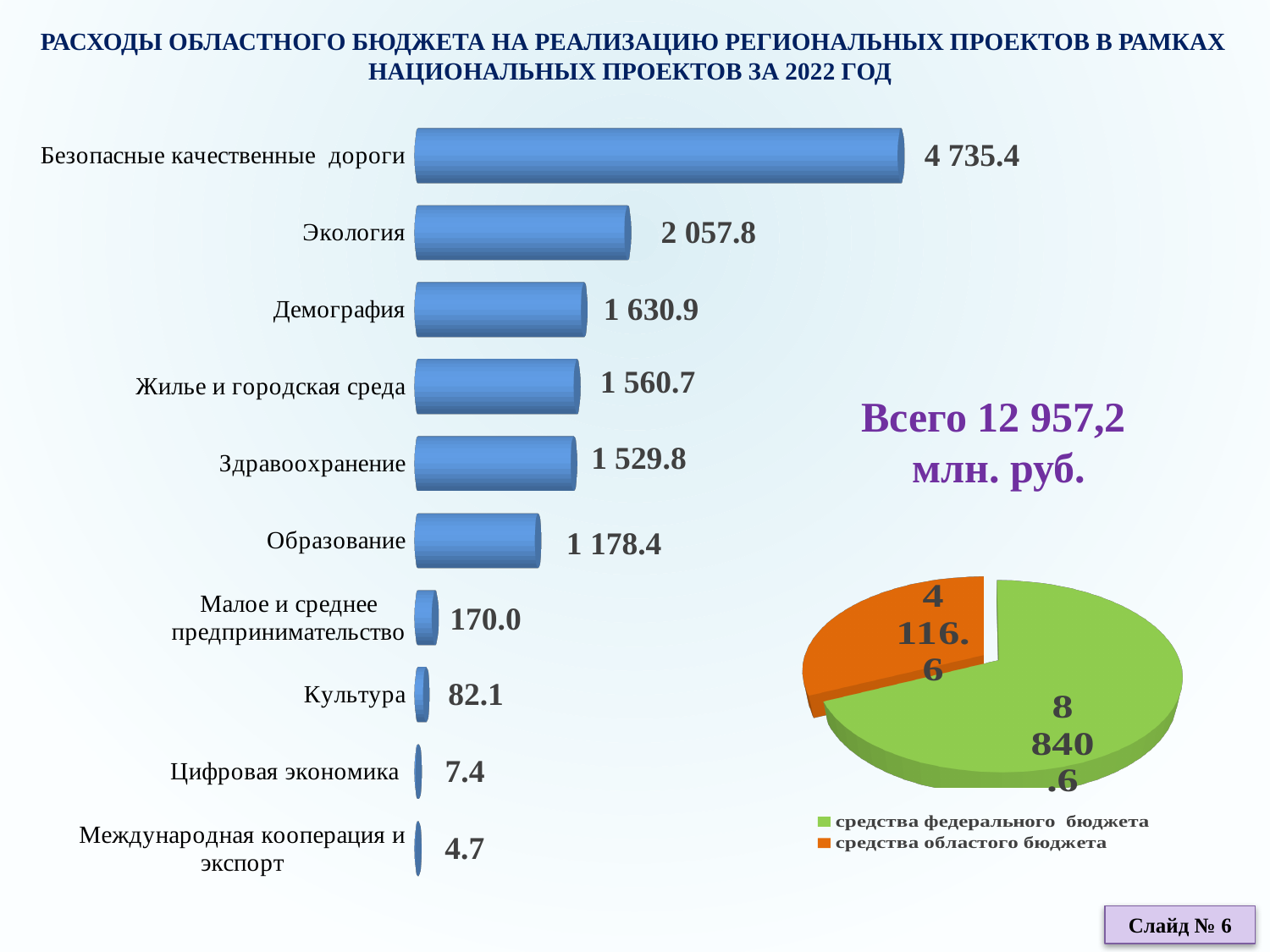

РАСХОДЫ ОБЛАСТНОГО БЮДЖЕТА НА РЕАЛИЗАЦИЮ РЕГИОНАЛЬНЫХ ПРОЕКТОВ В РАМКАХ НАЦИОНАЛЬНЫХ ПРОЕКТОВ ЗА 2022 ГОД

[unsupported chart]

[unsupported chart]

Всего 12 957,2
млн. руб.

[unsupported chart]

Слайд № 6